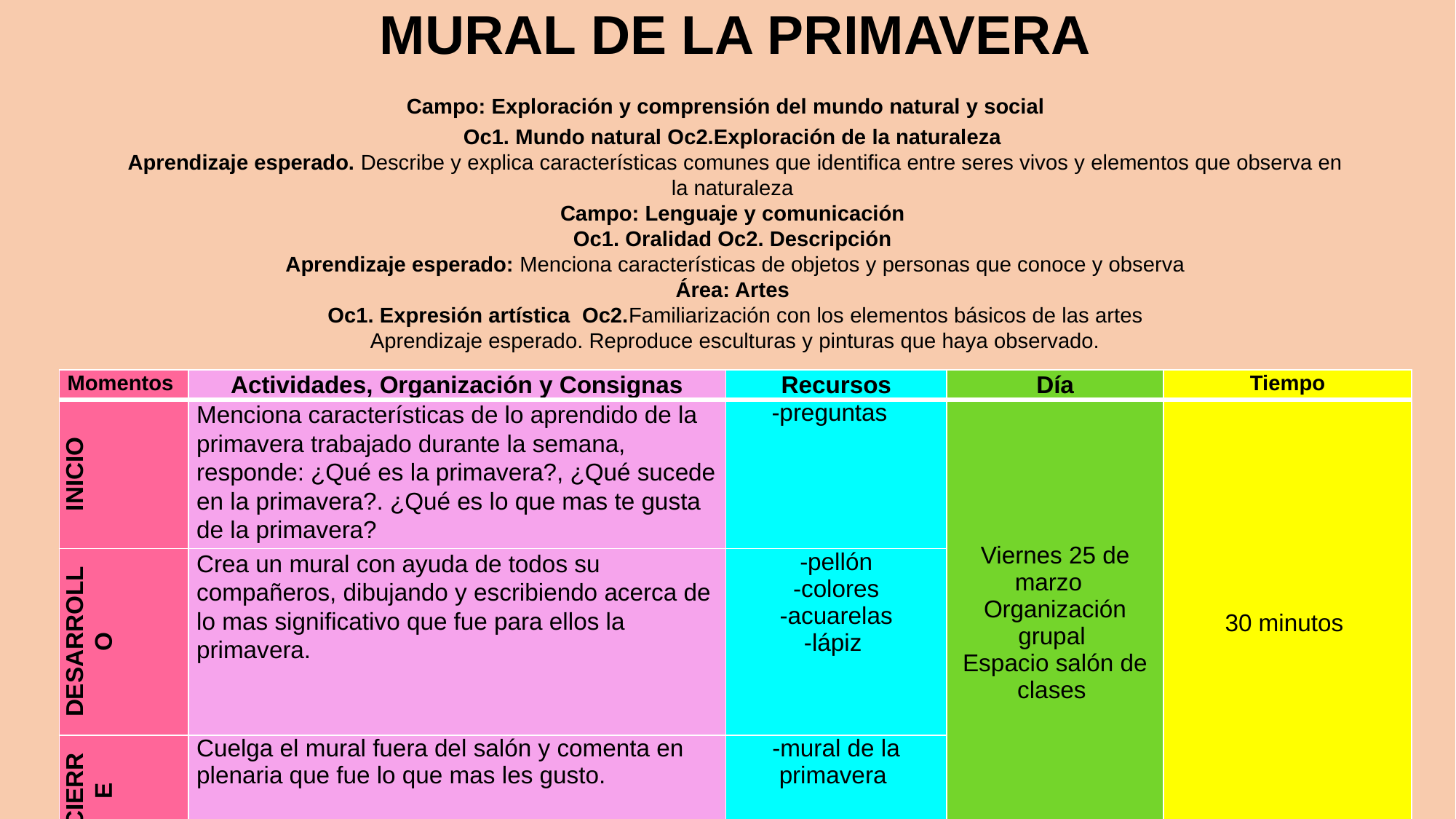

MURAL DE LA PRIMAVERA
Campo: Exploración y comprensión del mundo natural y social
Oc1. Mundo natural Oc2.Exploración de la naturaleza
Aprendizaje esperado. Describe y explica características comunes que identifica entre seres vivos y elementos que observa en la naturaleza
Campo: Lenguaje y comunicación
Oc1. Oralidad Oc2. Descripción
Aprendizaje esperado: Menciona características de objetos y personas que conoce y observa
Área: Artes
Oc1. Expresión artística  Oc2.Familiarización con los elementos básicos de las artes
Aprendizaje esperado. Reproduce esculturas y pinturas que haya observado.

| Momentos | Actividades, Organización y Consignas | Recursos | Día | Tiempo |
| --- | --- | --- | --- | --- |
| INICIO | Menciona características de lo aprendido de la primavera trabajado durante la semana, responde: ¿Qué es la primavera?, ¿Qué sucede en la primavera?. ¿Qué es lo que mas te gusta de la primavera? | -preguntas | Viernes 25 de marzo Organización grupal Espacio salón de clases | 30 minutos |
| DESARROLLO | Crea un mural con ayuda de todos su compañeros, dibujando y escribiendo acerca de lo mas significativo que fue para ellos la primavera. | -pellón -colores -acuarelas -lápiz |  |  |
| CIERRE | Cuelga el mural fuera del salón y comenta en plenaria que fue lo que mas les gusto. | -mural de la primavera |  |  |